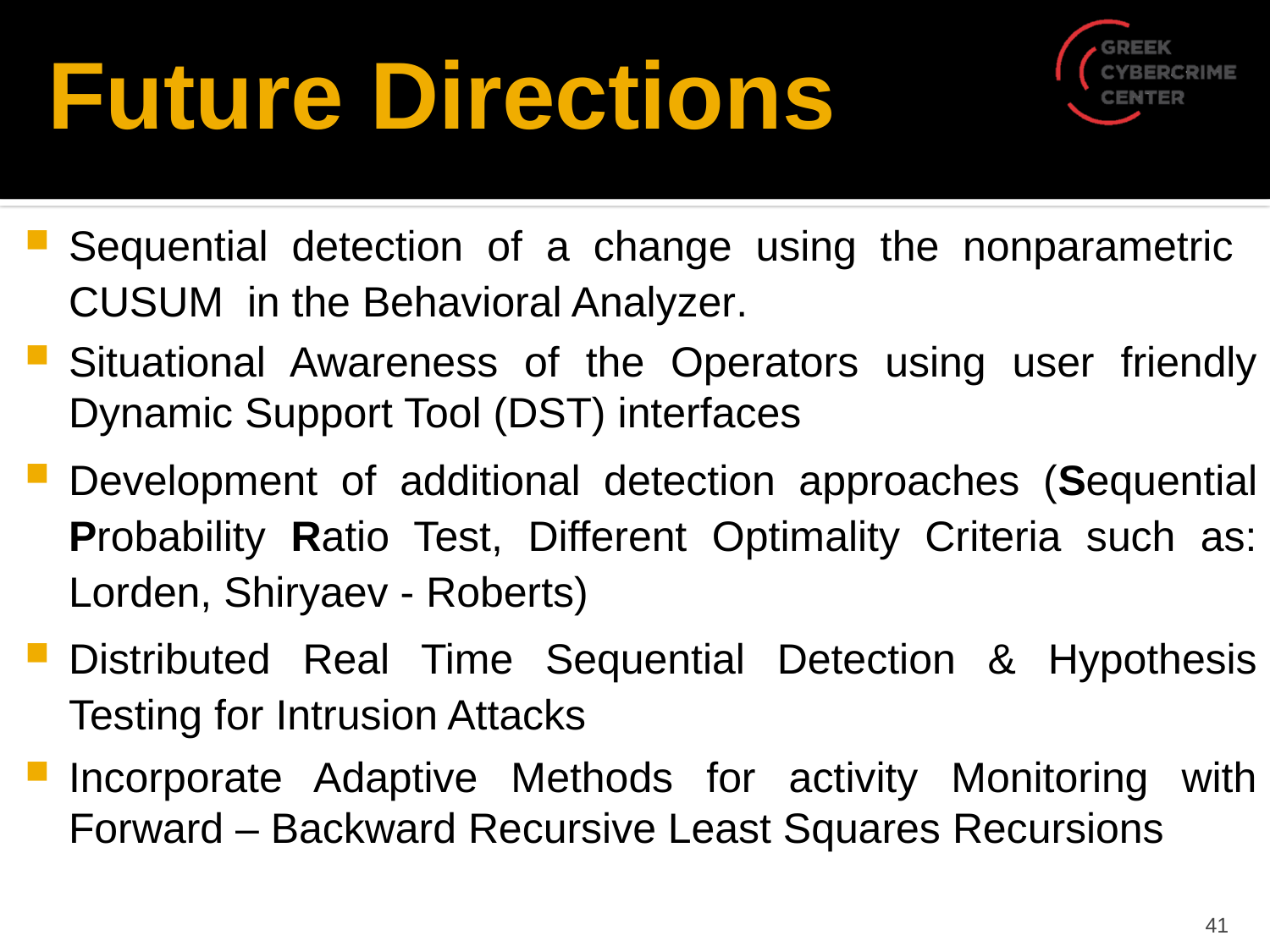

# Future Directions
Sequential detection of a change using the nonparametric  CUSUM  in the Behavioral Analyzer.

Situational Awareness of the Operators using user friendly Dynamic Support Tool (DST) interfaces

Development of additional detection approaches (Sequential Probability Ratio Test, Different Optimality Criteria such as: Lorden, Shiryaev - Roberts)

Distributed Real Time Sequential Detection & Hypothesis Testing for Intrusion Attacks

Incorporate Adaptive Methods for activity Monitoring with Forward – Backward Recursive Least Squares Recursions

41